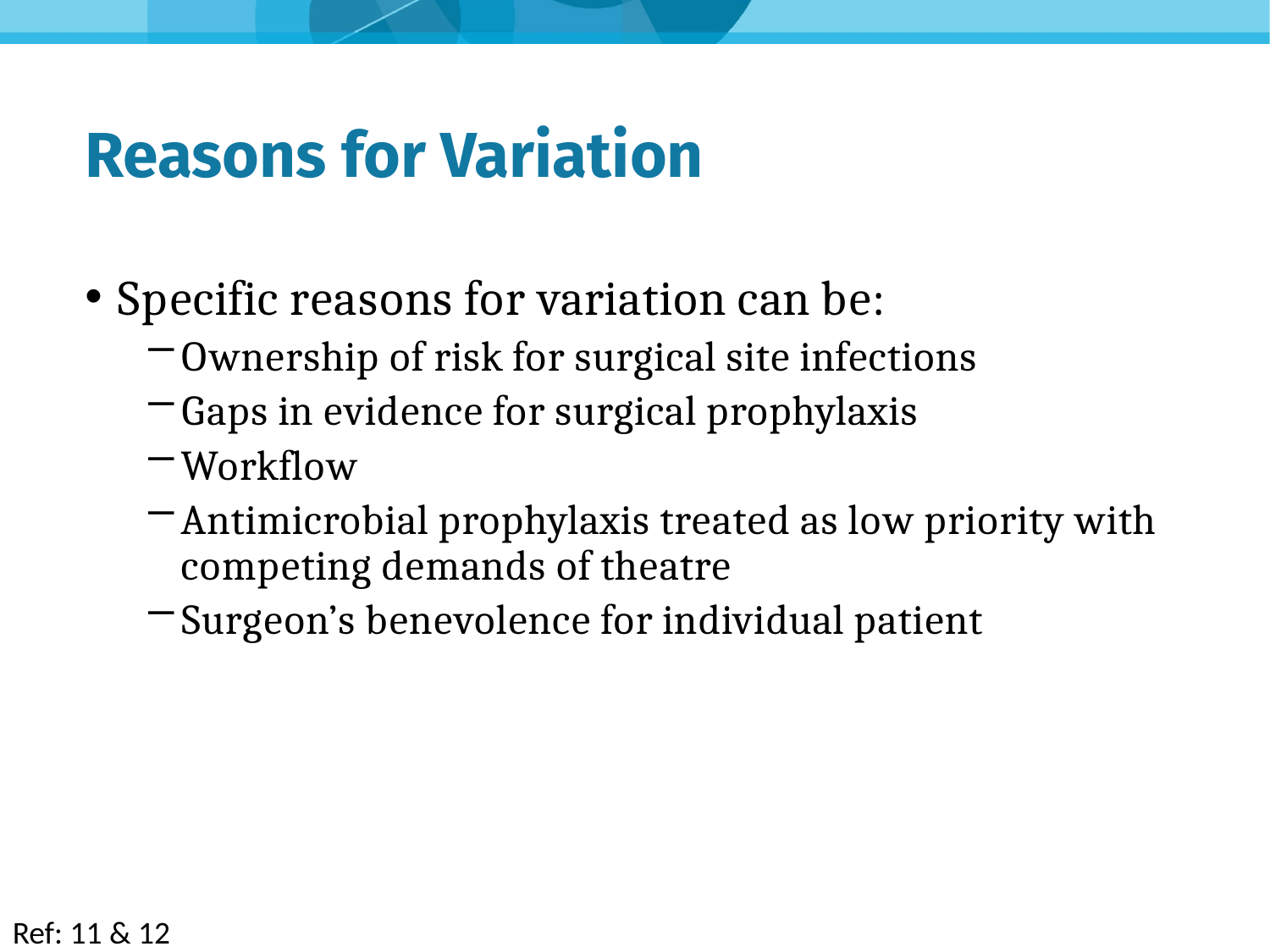

# Reasons for Variation
Specific reasons for variation can be:
Ownership of risk for surgical site infections
Gaps in evidence for surgical prophylaxis
Workflow
Antimicrobial prophylaxis treated as low priority with competing demands of theatre
Surgeon’s benevolence for individual patient
Ref: 11 & 12